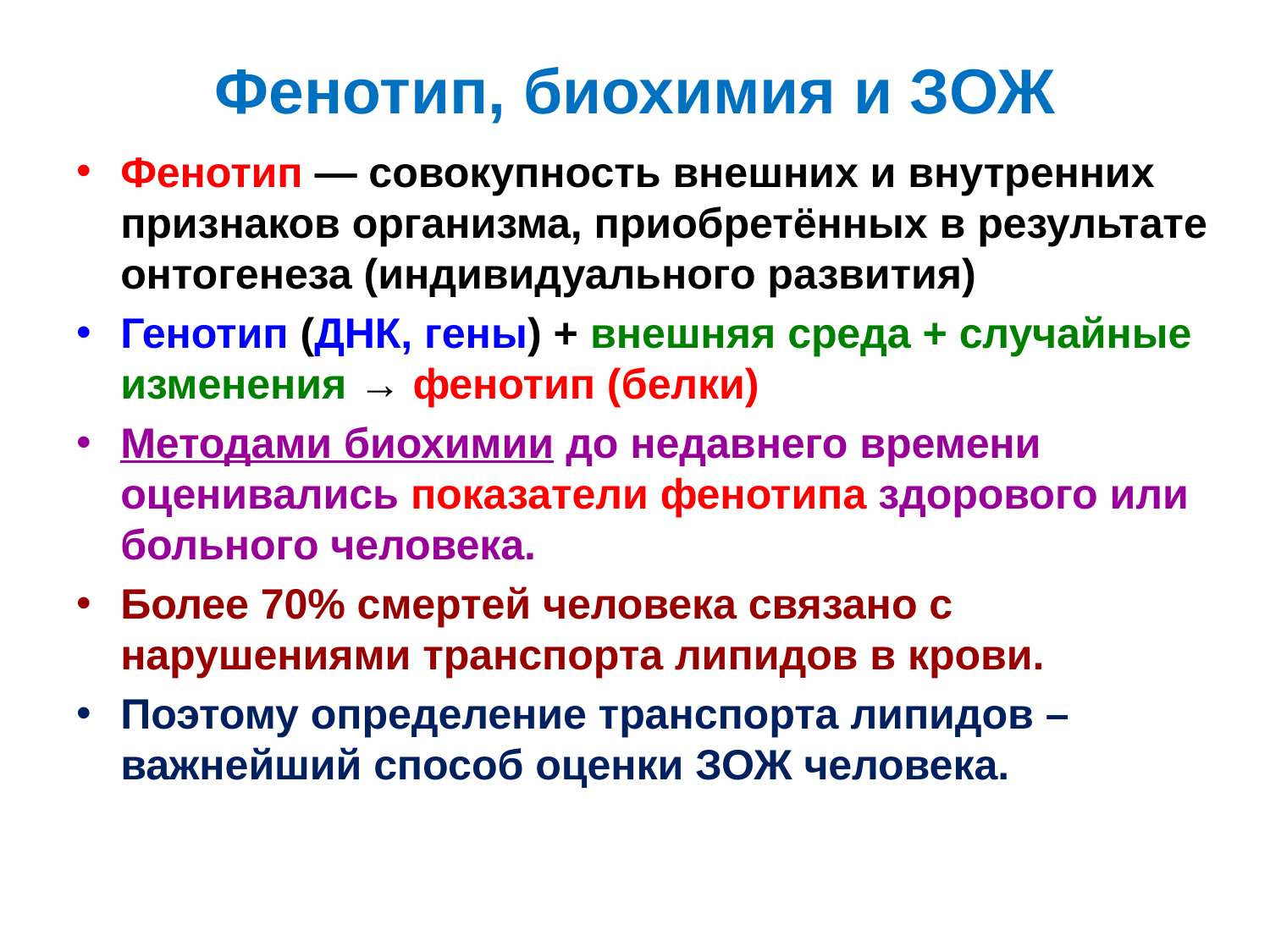

# Фенотип, биохимия и ЗОЖ
Фенотип — совокупность внешних и внутренних признаков организма, приобретённых в результате онтогенеза (индивидуального развития)
Генотип (ДНК, гены) + внешняя среда + случайные изменения → фенотип (белки)
Методами биохимии до недавнего времени оценивались показатели фенотипа здорового или больного человека.
Более 70% смертей человека связано с нарушениями транспорта липидов в крови.
Поэтому определение транспорта липидов – важнейший способ оценки ЗОЖ человека.